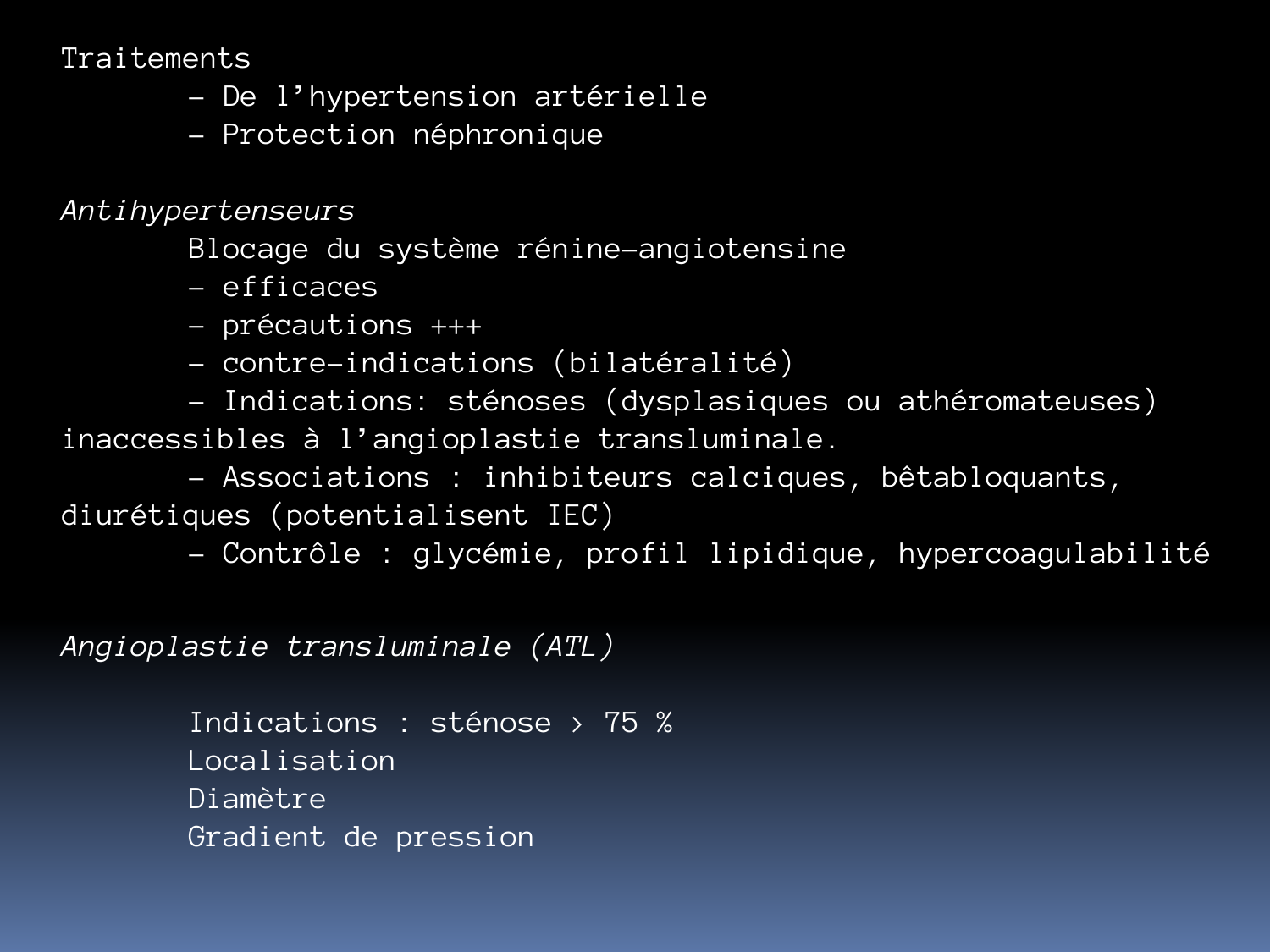

Traitements
	- De l’hypertension artérielle
 	- Protection néphronique

Antihypertenseurs
	Blocage du système rénine-angiotensine
	- efficaces
	- précautions +++
	- contre-indications (bilatéralité)
	- Indications: sténoses (dysplasiques ou athéromateuses) inaccessibles à l’angioplastie transluminale.
	- Associations : inhibiteurs calciques, bêtabloquants, diurétiques (potentialisent IEC)
	- Contrôle : glycémie, profil lipidique, hypercoagulabilité
Angioplastie transluminale (ATL)

	Indications : sténose > 75 %
	Localisation
	Diamètre
	Gradient de pression